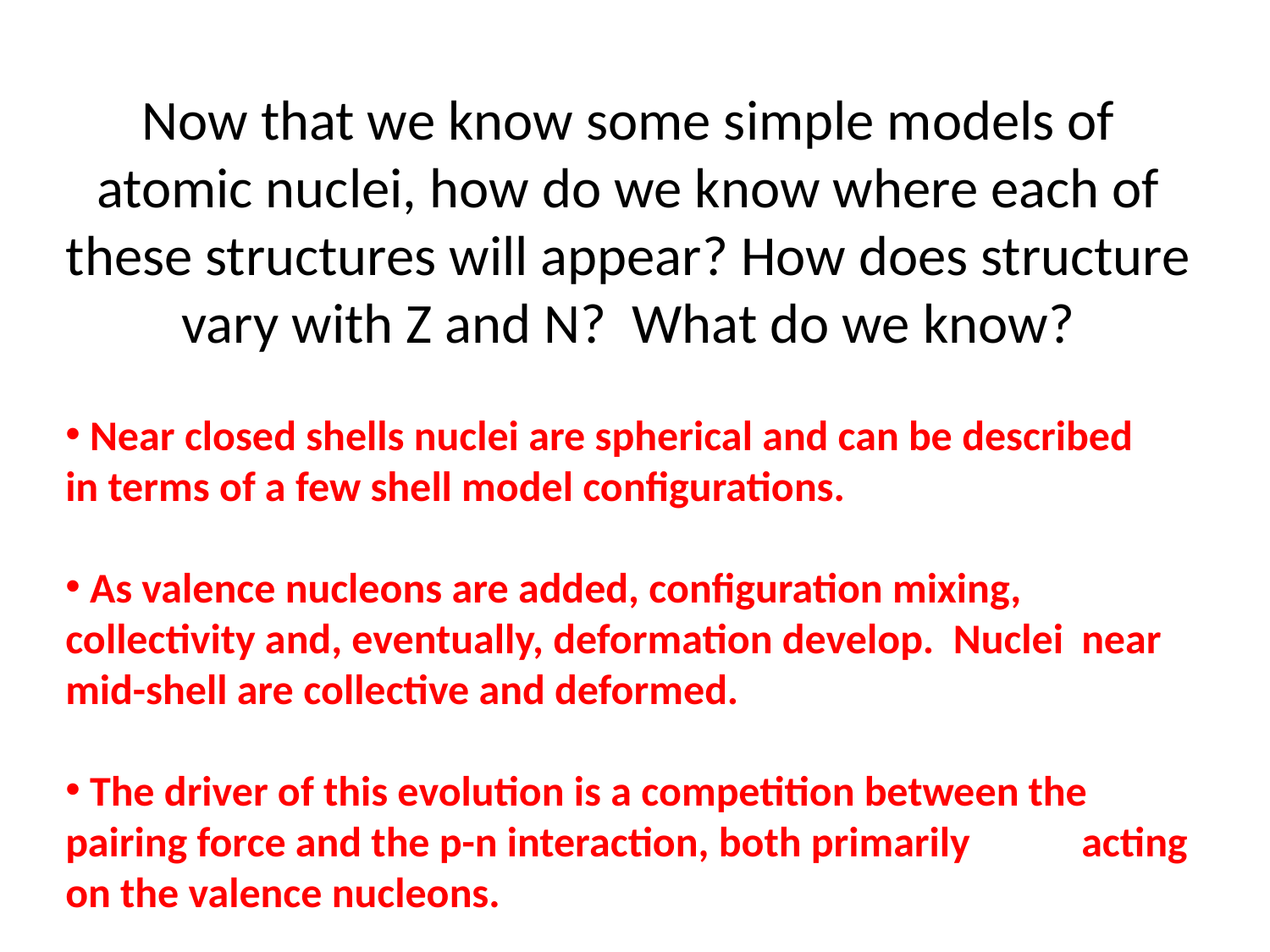

# Now that we know some simple models of atomic nuclei, how do we know where each of these structures will appear? How does structure vary with Z and N?  What do we know?
 Near closed shells nuclei are spherical and can be described 	in terms of a few shell model configurations.

 As valence nucleons are added, configuration mixing, 	collectivity and, eventually, deformation develop.  Nuclei 	near mid-shell are collective and deformed.

 The driver of this evolution is a competition between the 	pairing force and the p-n interaction, both primarily 	acting on the valence nucleons.